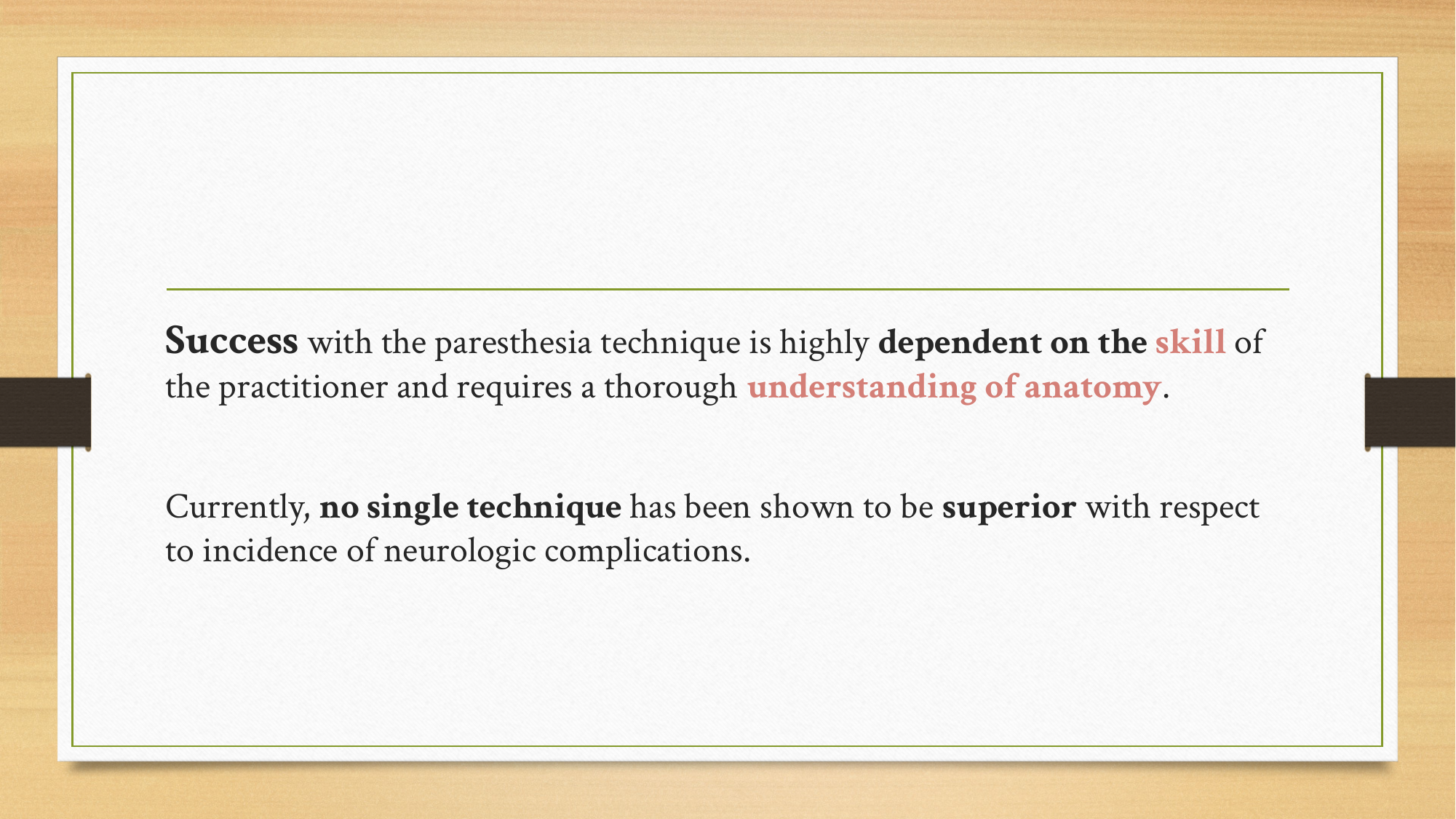

#
Success with the paresthesia technique is highly dependent on the skill of the practitioner and requires a thorough understanding of anatomy.

Currently, no single technique has been shown to be superior with respect to incidence of neurologic complications.